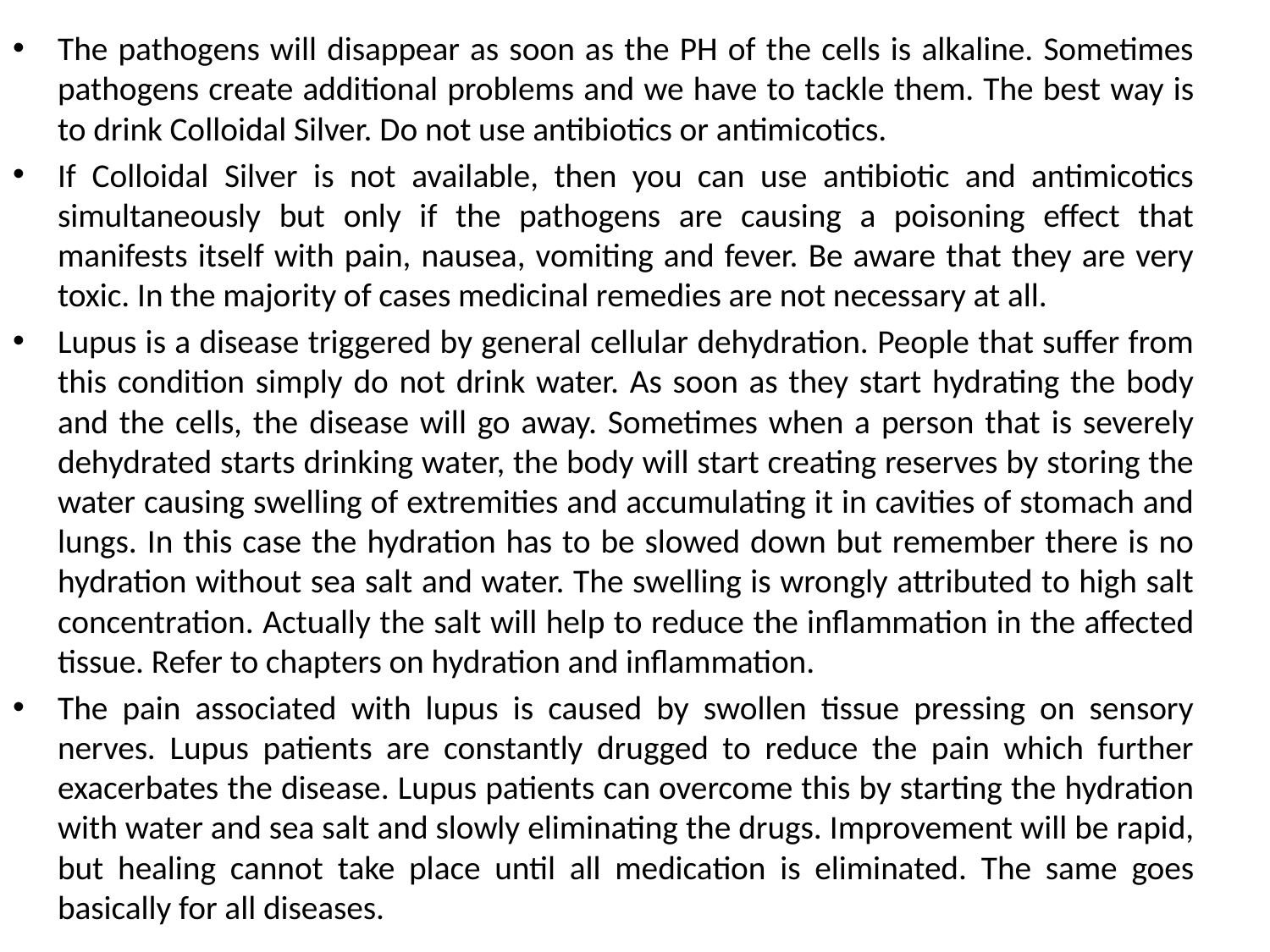

The pathogens will disappear as soon as the PH of the cells is alkaline. Sometimes pathogens create additional problems and we have to tackle them. The best way is to drink Colloidal Silver. Do not use antibiotics or antimicotics.
If Colloidal Silver is not available, then you can use antibiotic and antimicotics simultaneously but only if the pathogens are causing a poisoning effect that manifests itself with pain, nausea, vomiting and fever. Be aware that they are very toxic. In the majority of cases medicinal remedies are not necessary at all.
Lupus is a disease triggered by general cellular dehydration. People that suffer from this condition simply do not drink water. As soon as they start hydrating the body and the cells, the disease will go away. Sometimes when a person that is severely dehydrated starts drinking water, the body will start creating reserves by storing the water causing swelling of extremities and accumulating it in cavities of stomach and lungs. In this case the hydration has to be slowed down but remember there is no hydration without sea salt and water. The swelling is wrongly attributed to high salt concentration. Actually the salt will help to reduce the inflammation in the affected tissue. Refer to chapters on hydration and inflammation.
The pain associated with lupus is caused by swollen tissue pressing on sensory nerves. Lupus patients are constantly drugged to reduce the pain which further exacerbates the disease. Lupus patients can overcome this by starting the hydration with water and sea salt and slowly eliminating the drugs. Improvement will be rapid, but healing cannot take place until all medication is eliminated. The same goes basically for all diseases.